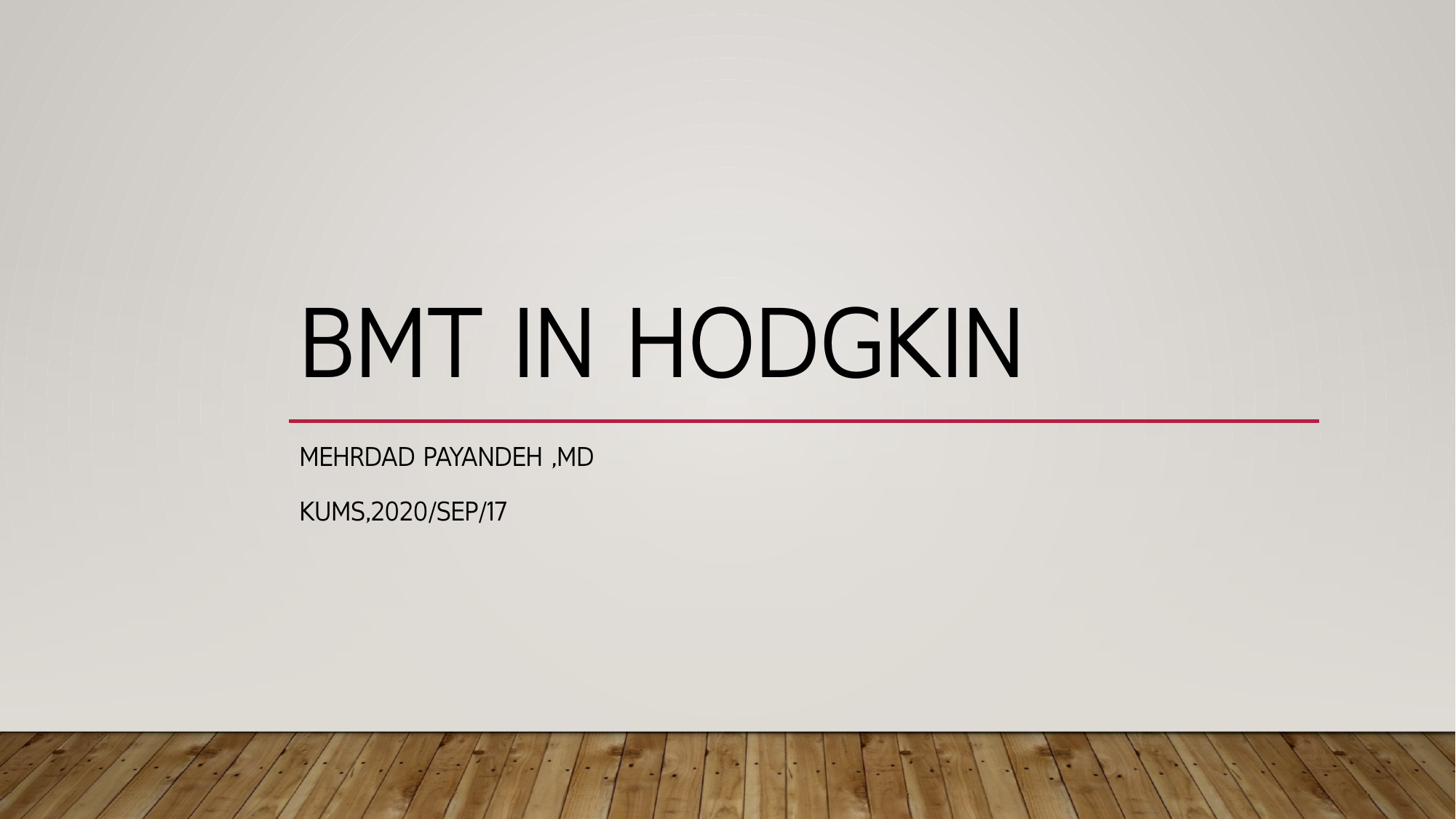

# BMT in Hodgkin
Mehrdad payandeh ,MD
KUMS,2020/sep/17